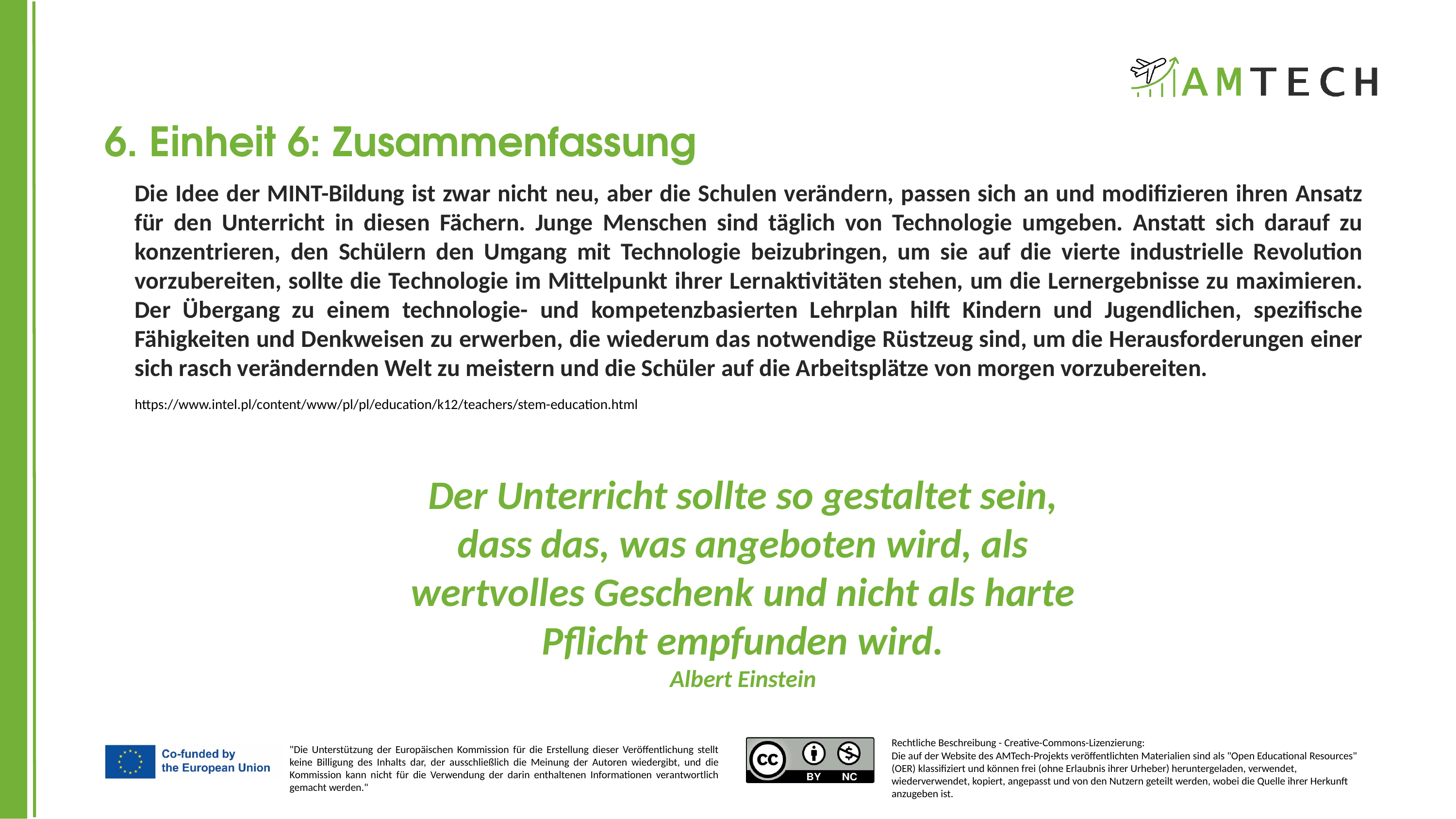

6. Einheit 6: Zusammenfassung
Die Idee der MINT-Bildung ist zwar nicht neu, aber die Schulen verändern, passen sich an und modifizieren ihren Ansatz für den Unterricht in diesen Fächern. Junge Menschen sind täglich von Technologie umgeben. Anstatt sich darauf zu konzentrieren, den Schülern den Umgang mit Technologie beizubringen, um sie auf die vierte industrielle Revolution vorzubereiten, sollte die Technologie im Mittelpunkt ihrer Lernaktivitäten stehen, um die Lernergebnisse zu maximieren. Der Übergang zu einem technologie- und kompetenzbasierten Lehrplan hilft Kindern und Jugendlichen, spezifische Fähigkeiten und Denkweisen zu erwerben, die wiederum das notwendige Rüstzeug sind, um die Herausforderungen einer sich rasch verändernden Welt zu meistern und die Schüler auf die Arbeitsplätze von morgen vorzubereiten.

https://www.intel.pl/content/www/pl/pl/education/k12/teachers/stem-education.html
Der Unterricht sollte so gestaltet sein, dass das, was angeboten wird, als wertvolles Geschenk und nicht als harte Pflicht empfunden wird.
Albert Einstein